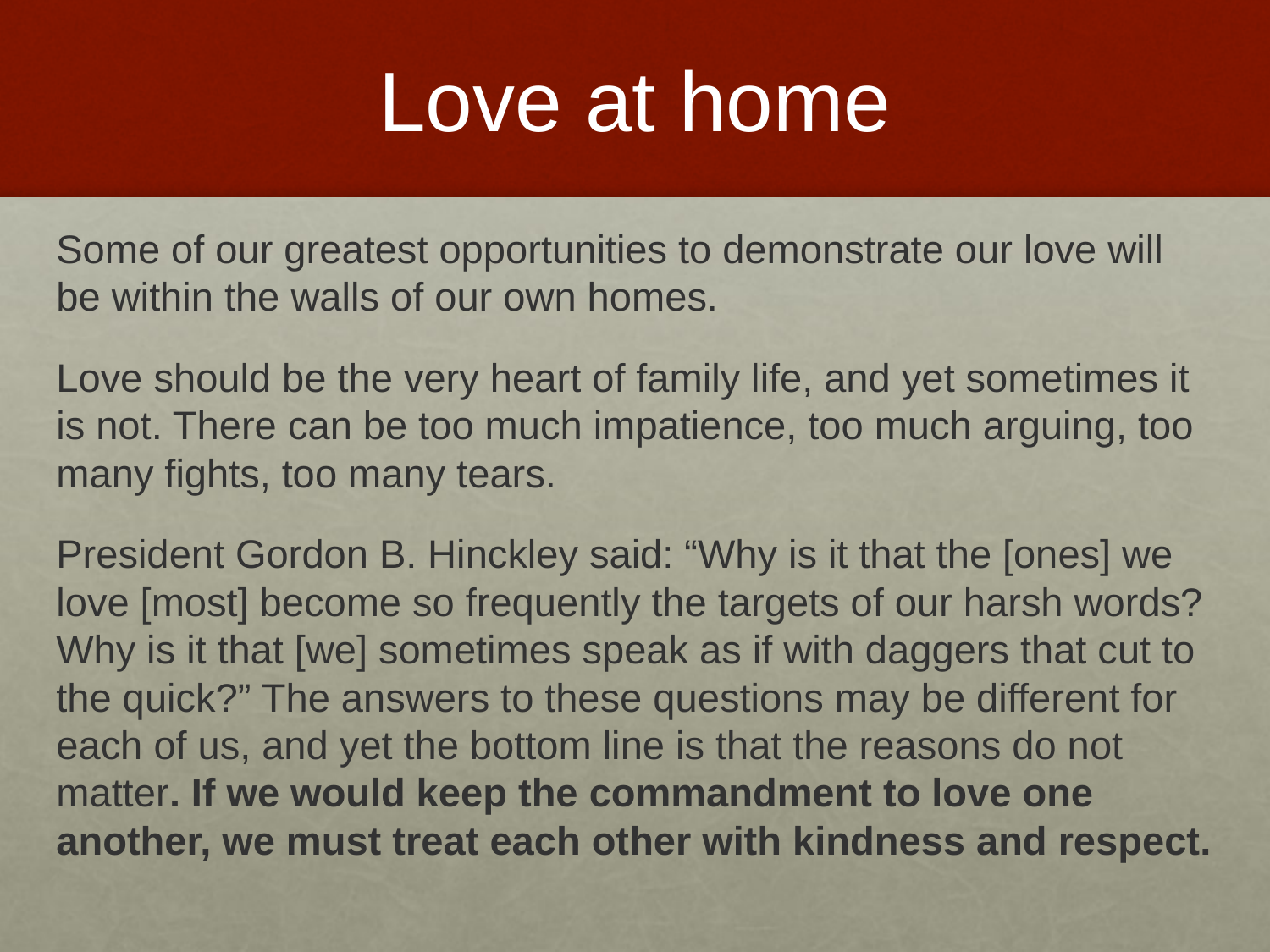

# Love at home
Some of our greatest opportunities to demonstrate our love will be within the walls of our own homes.
Love should be the very heart of family life, and yet sometimes it is not. There can be too much impatience, too much arguing, too many fights, too many tears.
President Gordon B. Hinckley said: “Why is it that the [ones] we love [most] become so frequently the targets of our harsh words? Why is it that [we] sometimes speak as if with daggers that cut to the quick?” The answers to these questions may be different for each of us, and yet the bottom line is that the reasons do not matter. If we would keep the commandment to love one another, we must treat each other with kindness and respect.